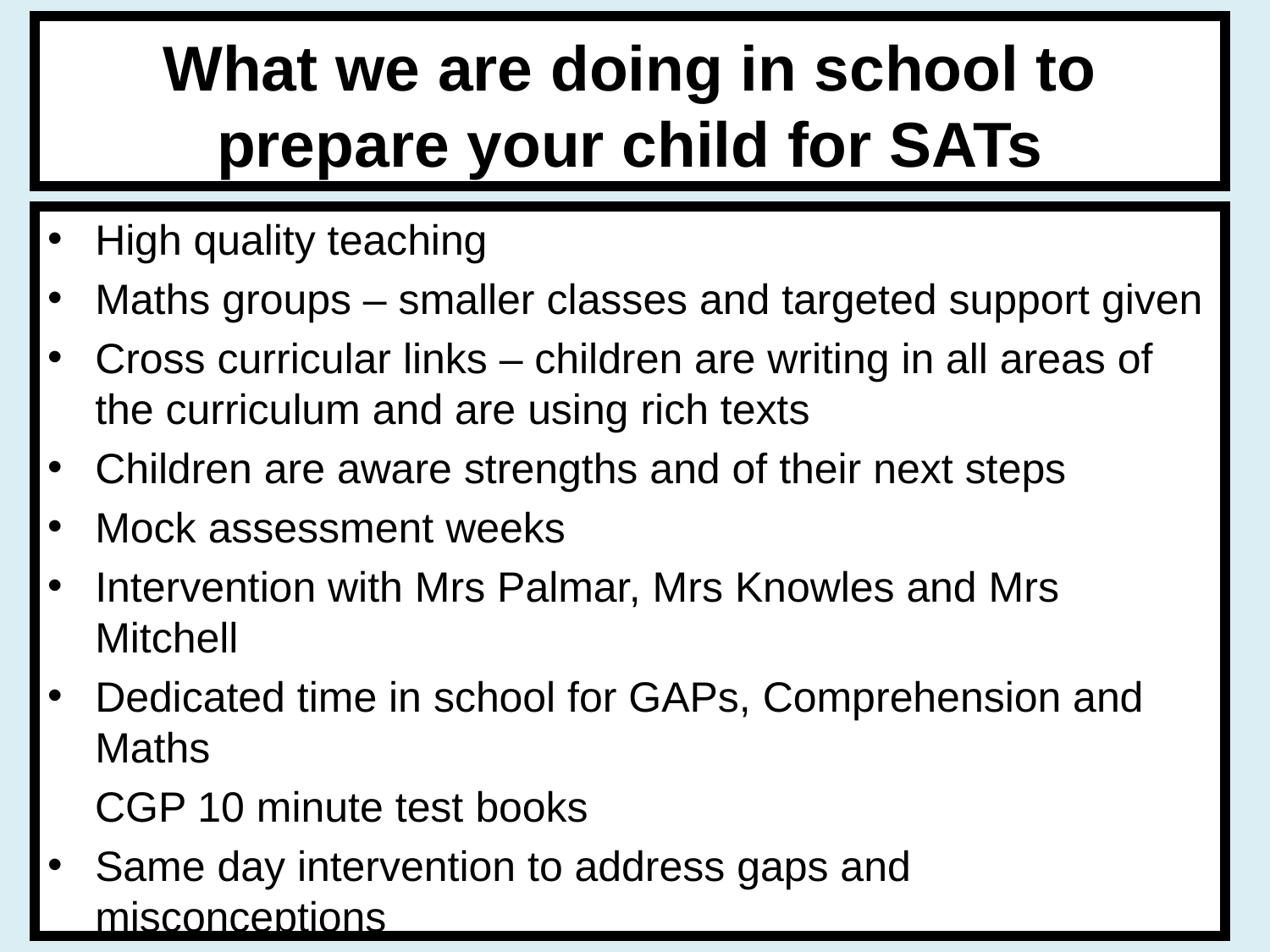

# What we are doing in school to prepare your child for SATs
High quality teaching
Maths groups – smaller classes and targeted support given
Cross curricular links – children are writing in all areas of the curriculum and are using rich texts
Children are aware strengths and of their next steps
Mock assessment weeks
Intervention with Mrs Palmar, Mrs Knowles and Mrs Mitchell
Dedicated time in school for GAPs, Comprehension and Maths
    CGP 10 minute test books
Same day intervention to address gaps and misconceptions
Lots of reassurance and encouragement